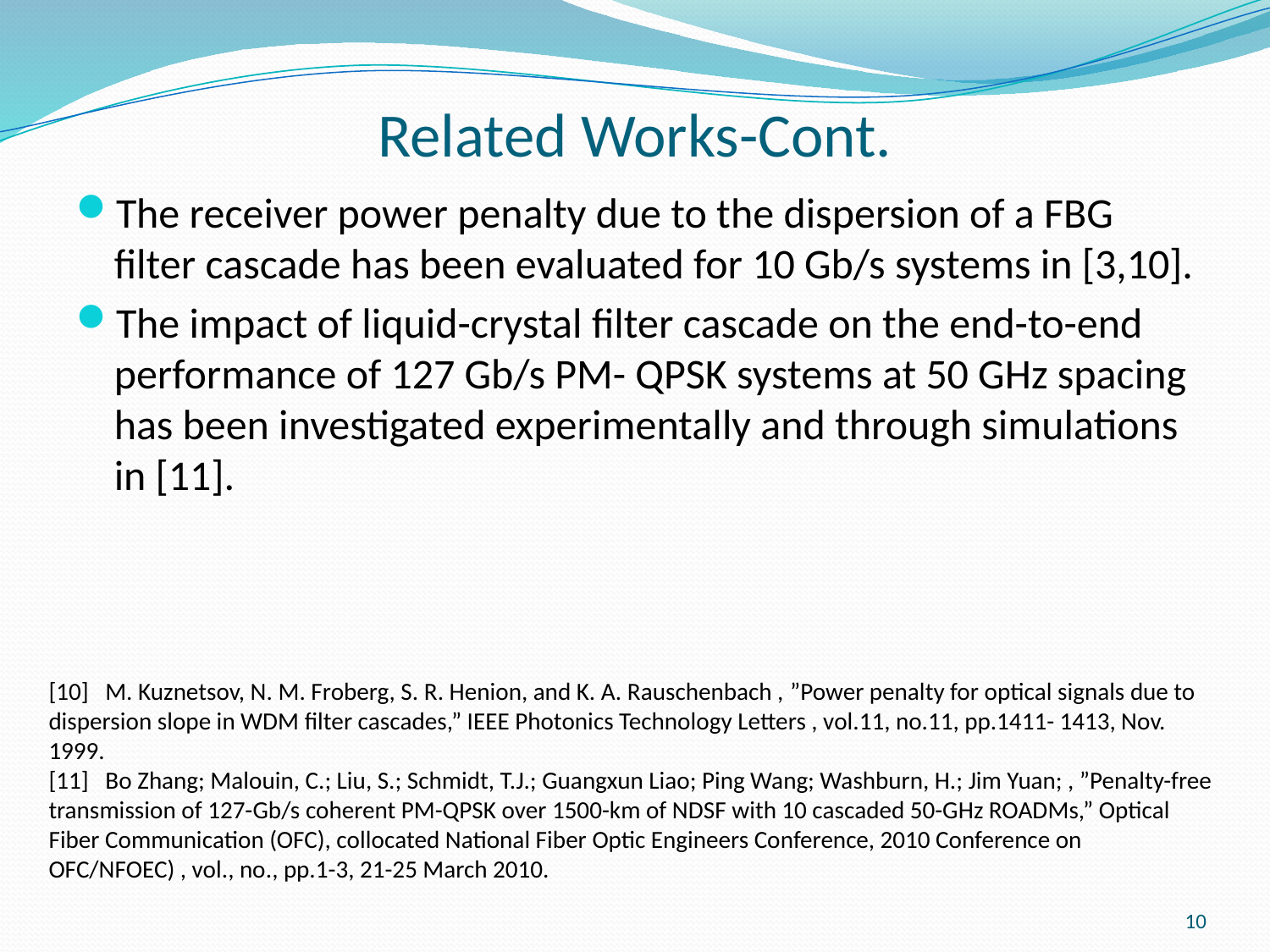

# Related Works-Cont.
The receiver power penalty due to the dispersion of a FBG filter cascade has been evaluated for 10 Gb/s systems in [3,10].
The impact of liquid-crystal filter cascade on the end-to-end performance of 127 Gb/s PM- QPSK systems at 50 GHz spacing has been investigated experimentally and through simulations in [11].

[10]   M. Kuznetsov, N. M. Froberg, S. R. Henion, and K. A. Rauschenbach , ”Power penalty for optical signals due to    dispersion slope in WDM filter cascades,” IEEE Photonics Technology Letters , vol.11, no.11, pp.1411- 1413, Nov. 1999.
[11]   Bo Zhang; Malouin, C.; Liu, S.; Schmidt, T.J.; Guangxun Liao; Ping Wang; Washburn, H.; Jim Yuan; , ”Penalty-free transmission of 127-Gb/s coherent PM-QPSK over 1500-km of NDSF with 10 cascaded 50-GHz ROADMs,” Optical Fiber Communication (OFC), collocated National Fiber Optic Engineers Conference, 2010 Conference on  OFC/NFOEC) , vol., no., pp.1-3, 21-25 March 2010.

10